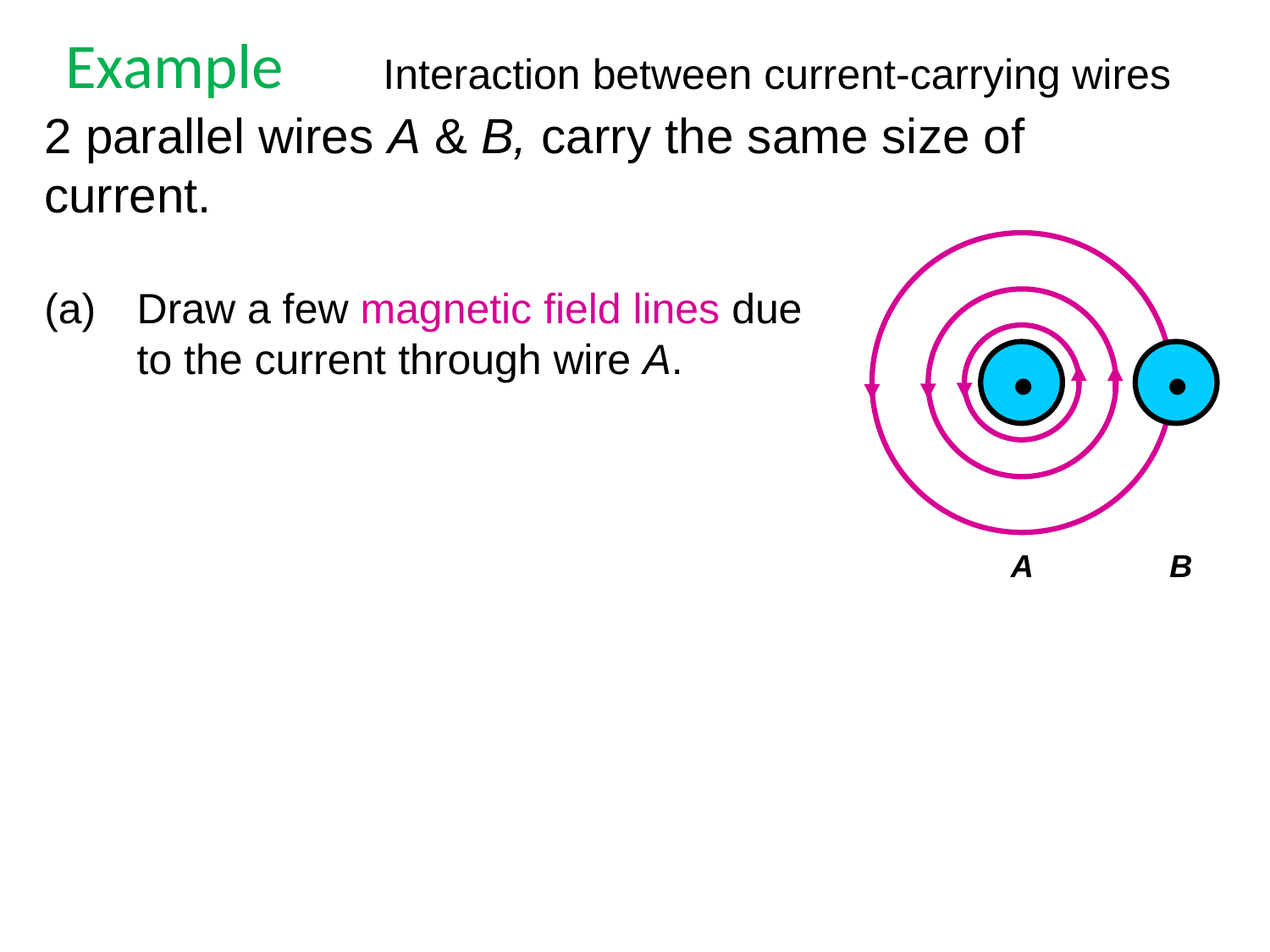

# Example
Interaction between current-carrying wires
2 parallel wires A & B, carry the same size of current.

(a)	Draw a few magnetic field lines due to the current through wire A.

•
•
A
B